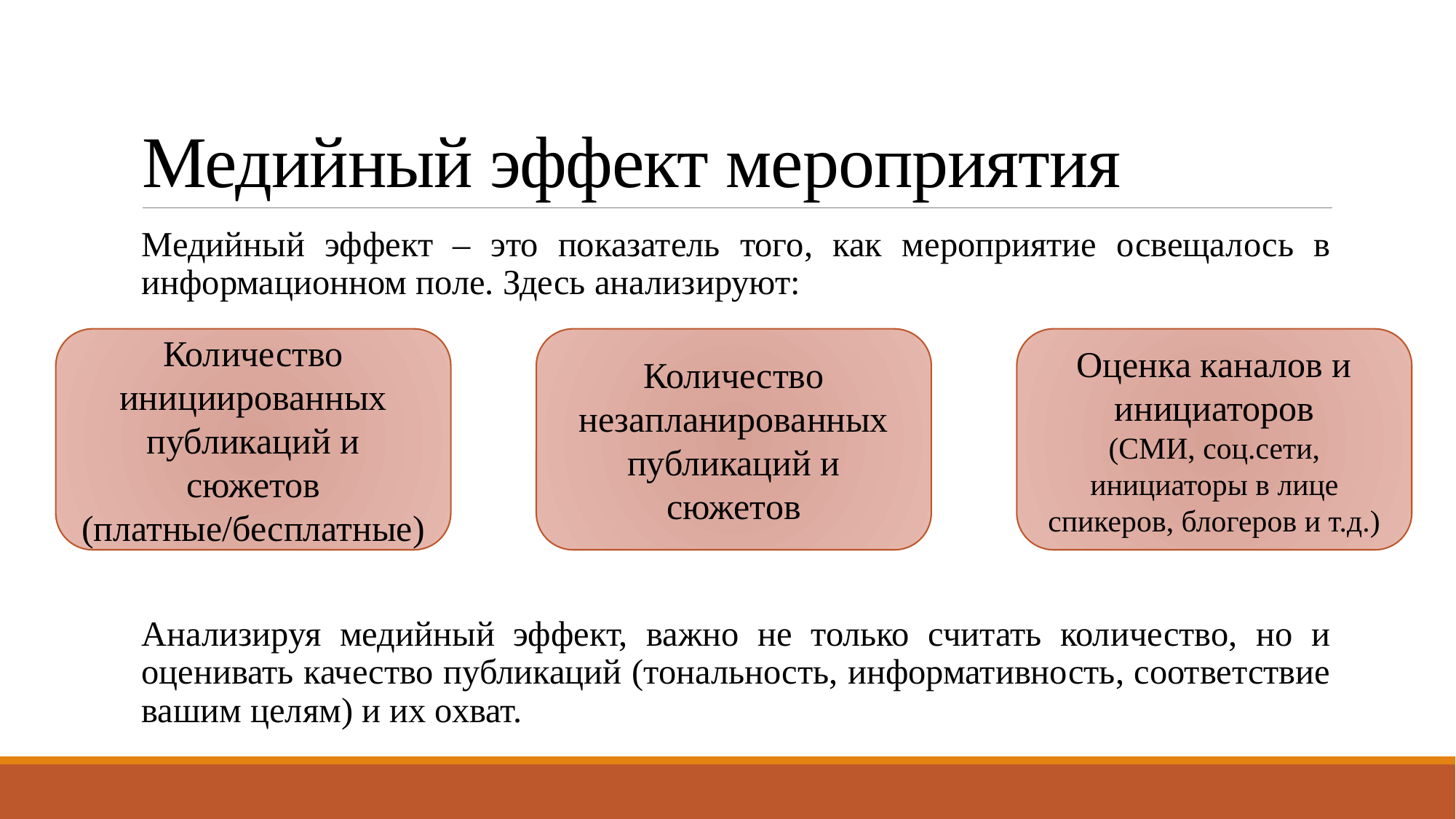

# Медийный эффект мероприятия
Медийный эффект – это показатель того, как мероприятие освещалось в информационном поле. Здесь анализируют:

Анализируя медийный эффект, важно не только считать количество, но и оценивать качество публикаций (тональность, информативность, соответствие вашим целям) и их охват.
Количество инициированных публикаций и сюжетов (платные/бесплатные)
Количество незапланированных публикаций и сюжетов
Оценка каналов и инициаторов
(СМИ, соц.сети, инициаторы в лице спикеров, блогеров и т.д.)